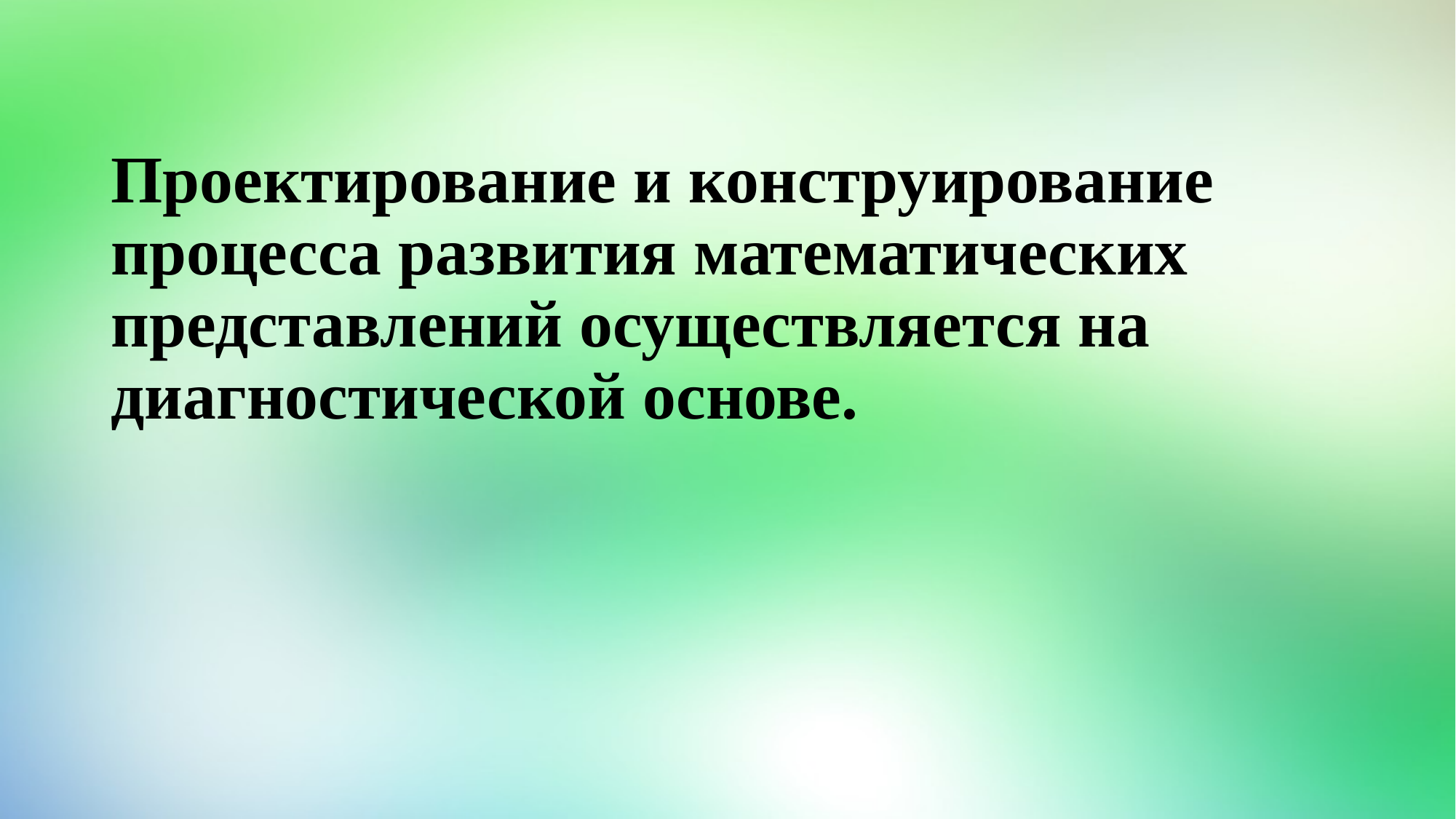

# Проектирование и конструирование процесса развития математических представлений осуществляется на диагностической основе.